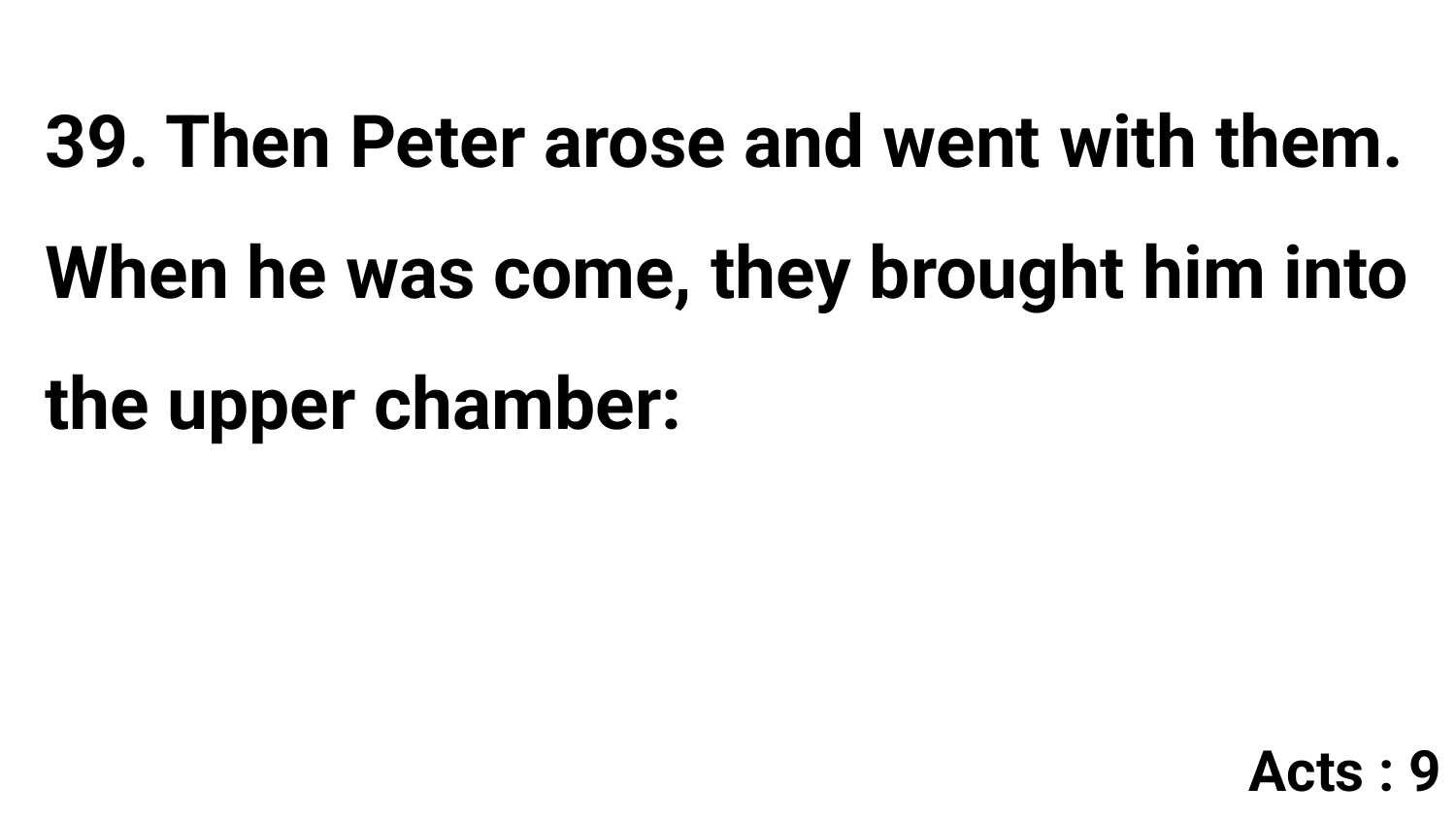

39. Then Peter arose and went with them. When he was come, they brought him into the upper chamber:
Acts : 9